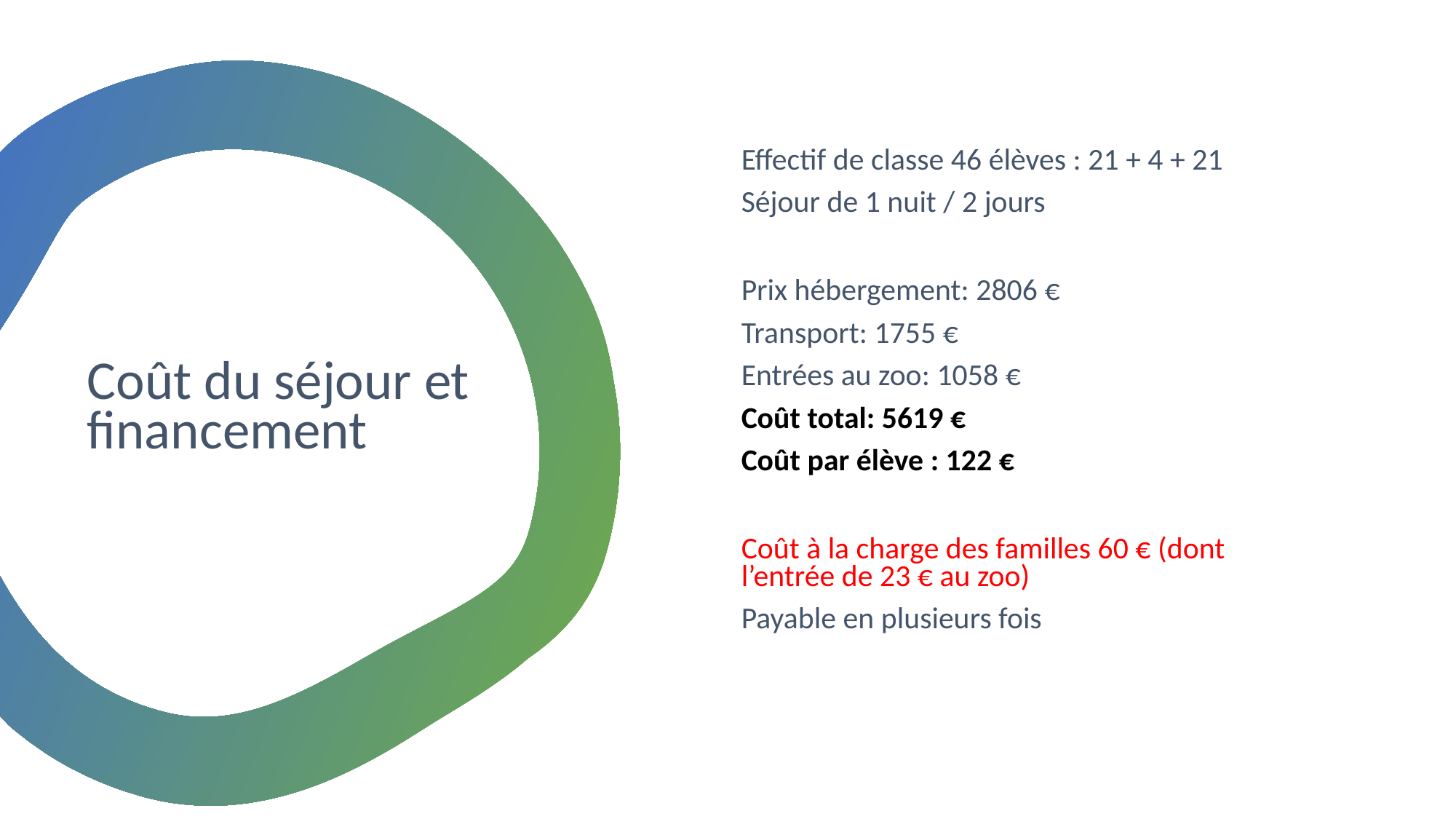

Effectif de classe 46 élèves : 21 + 4 + 21
Séjour de 1 nuit / 2 jours

Prix hébergement: 2806 €
Transport: 1755 €
Entrées au zoo: 1058 €
Coût total: 5619 €
Coût par élève : 122 €

Coût à la charge des familles 60 € (dont l’entrée de 23 € au zoo)
Payable en plusieurs fois
Coût du séjour et financement